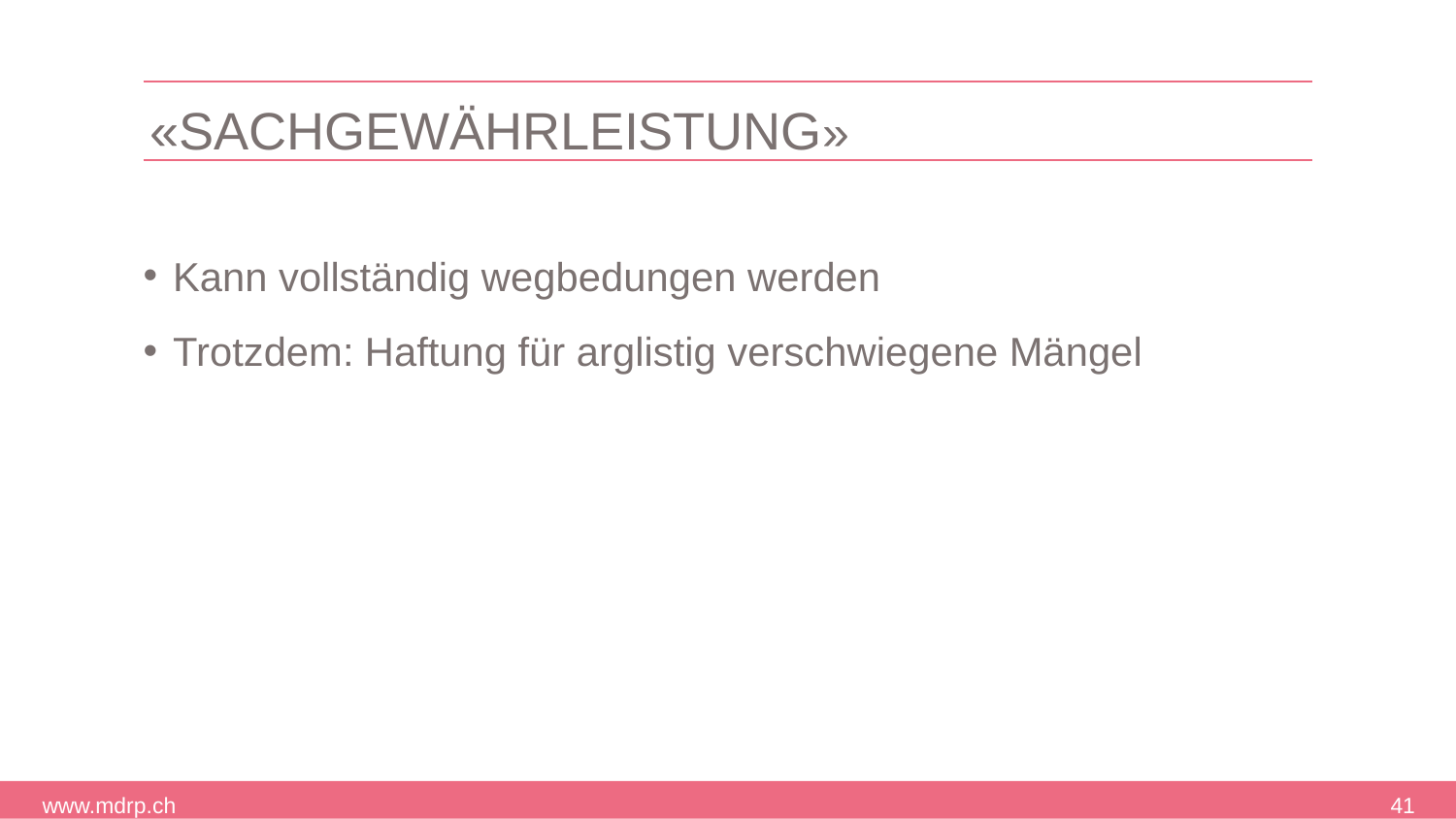

# «Sachgewährleistung»
Kann vollständig wegbedungen werden
Trotzdem: Haftung für arglistig verschwiegene Mängel
41